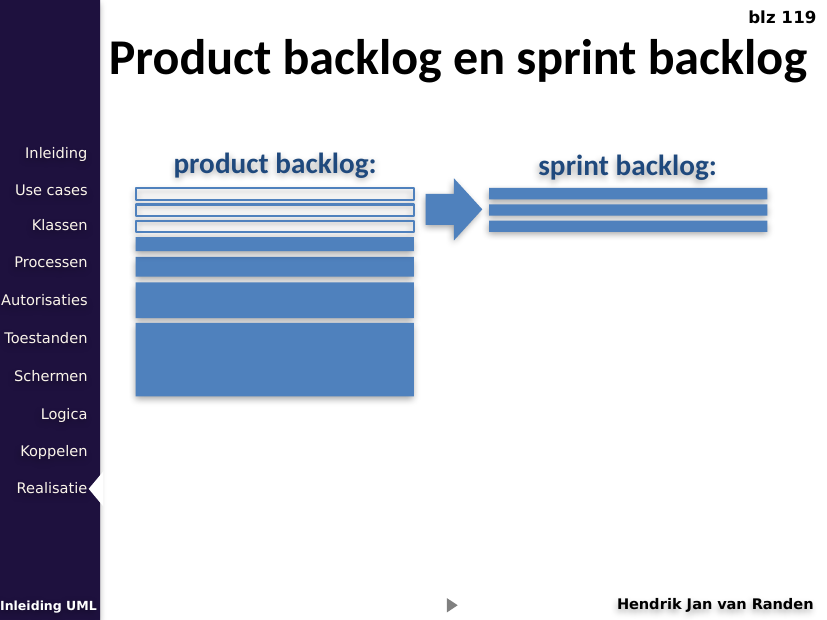

blz 119
Product backlog en sprint backlog
product backlog:
sprint backlog: